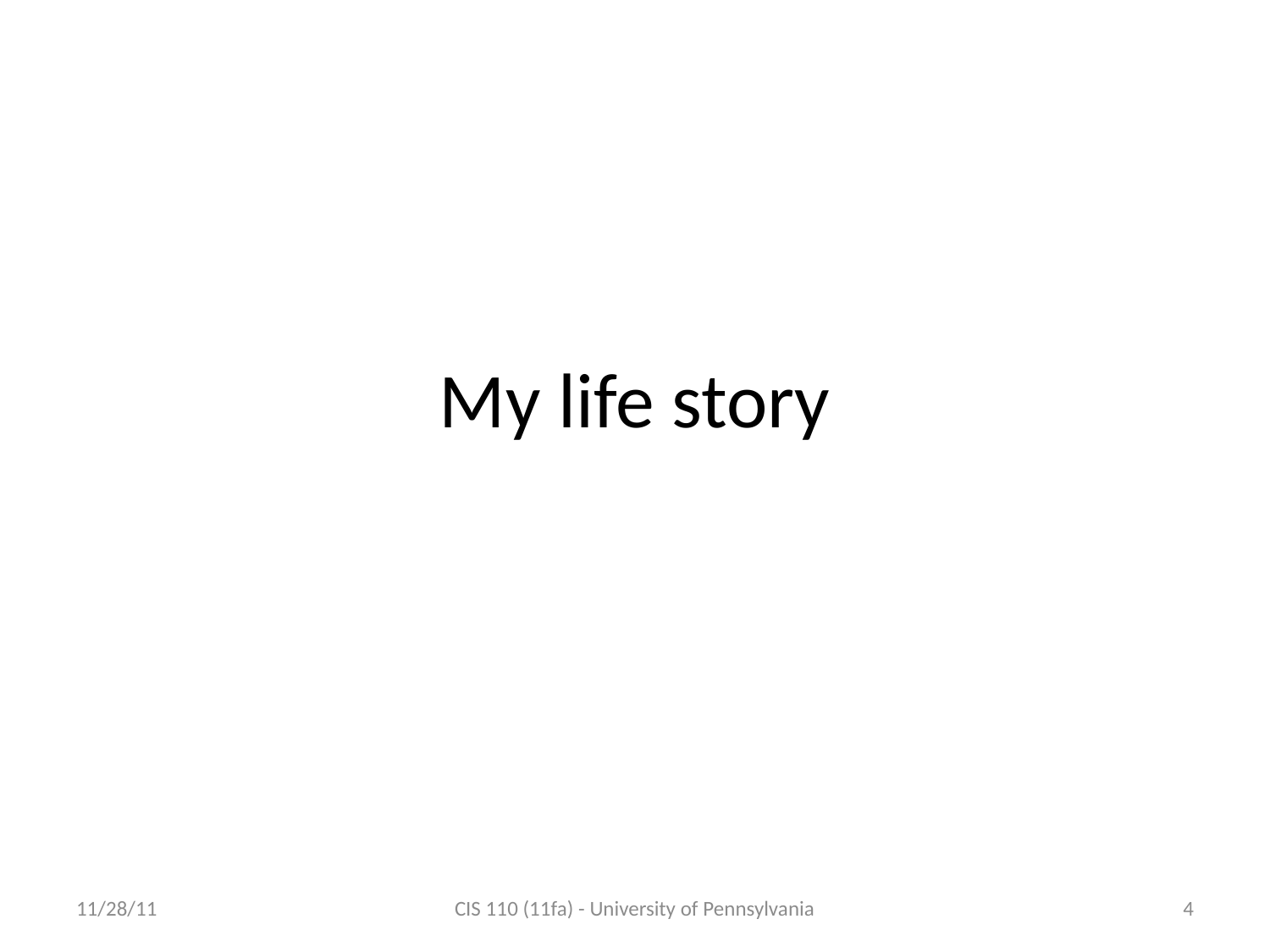

My life story

11/28/11
CIS 110 (11fa) - University of Pennsylvania
4